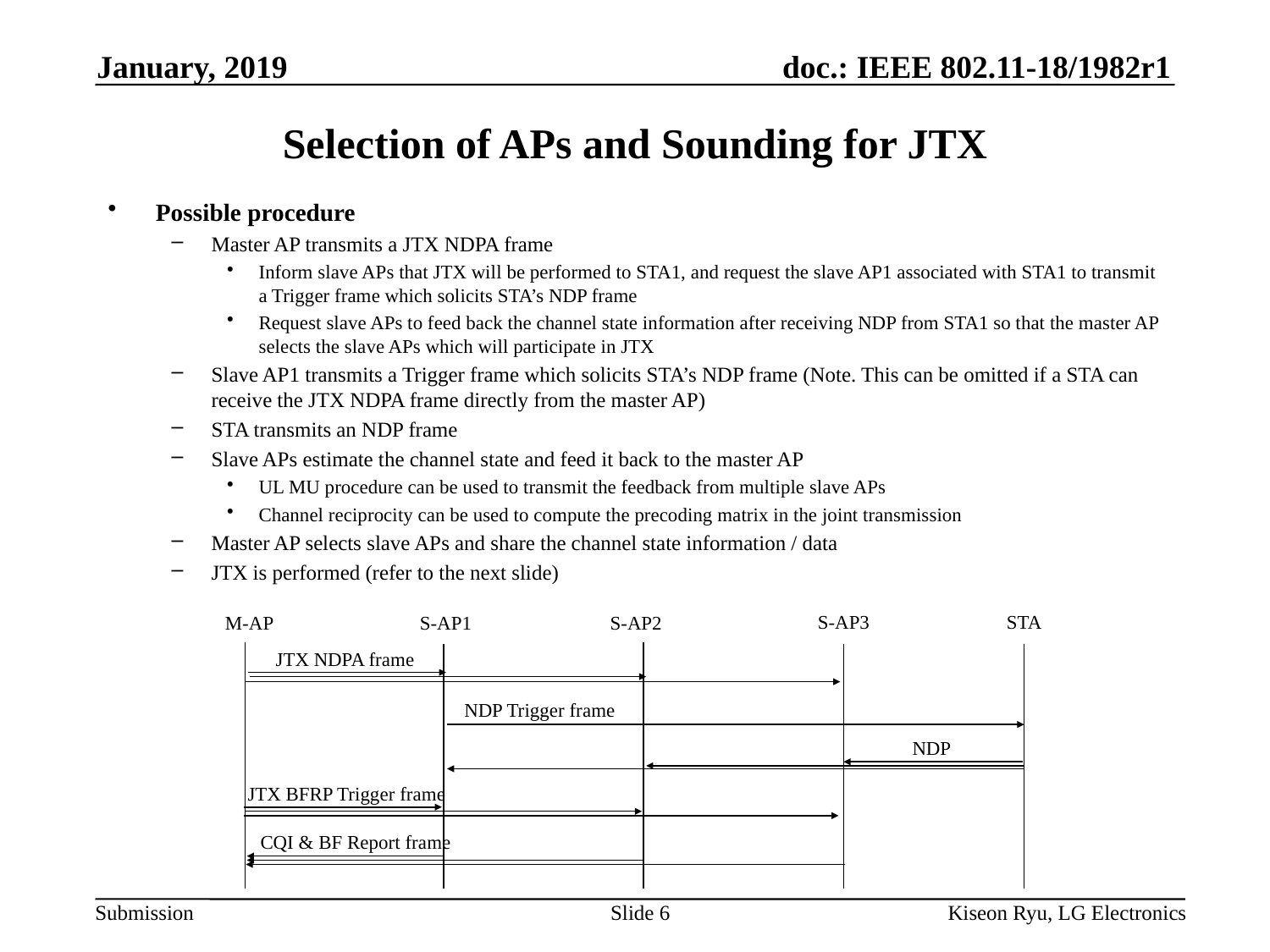

January, 2019
# Selection of APs and Sounding for JTX
Possible procedure
Master AP transmits a JTX NDPA frame
Inform slave APs that JTX will be performed to STA1, and request the slave AP1 associated with STA1 to transmit a Trigger frame which solicits STA’s NDP frame
Request slave APs to feed back the channel state information after receiving NDP from STA1 so that the master AP selects the slave APs which will participate in JTX
Slave AP1 transmits a Trigger frame which solicits STA’s NDP frame (Note. This can be omitted if a STA can receive the JTX NDPA frame directly from the master AP)
STA transmits an NDP frame
Slave APs estimate the channel state and feed it back to the master AP
UL MU procedure can be used to transmit the feedback from multiple slave APs
Channel reciprocity can be used to compute the precoding matrix in the joint transmission
Master AP selects slave APs and share the channel state information / data
JTX is performed (refer to the next slide)

STA
S-AP3
M-AP
S-AP1
S-AP2
JTX NDPA frame
NDP Trigger frame
NDP
JTX BFRP Trigger frame
CQI & BF Report frame
Slide 6
Kiseon Ryu, LG Electronics